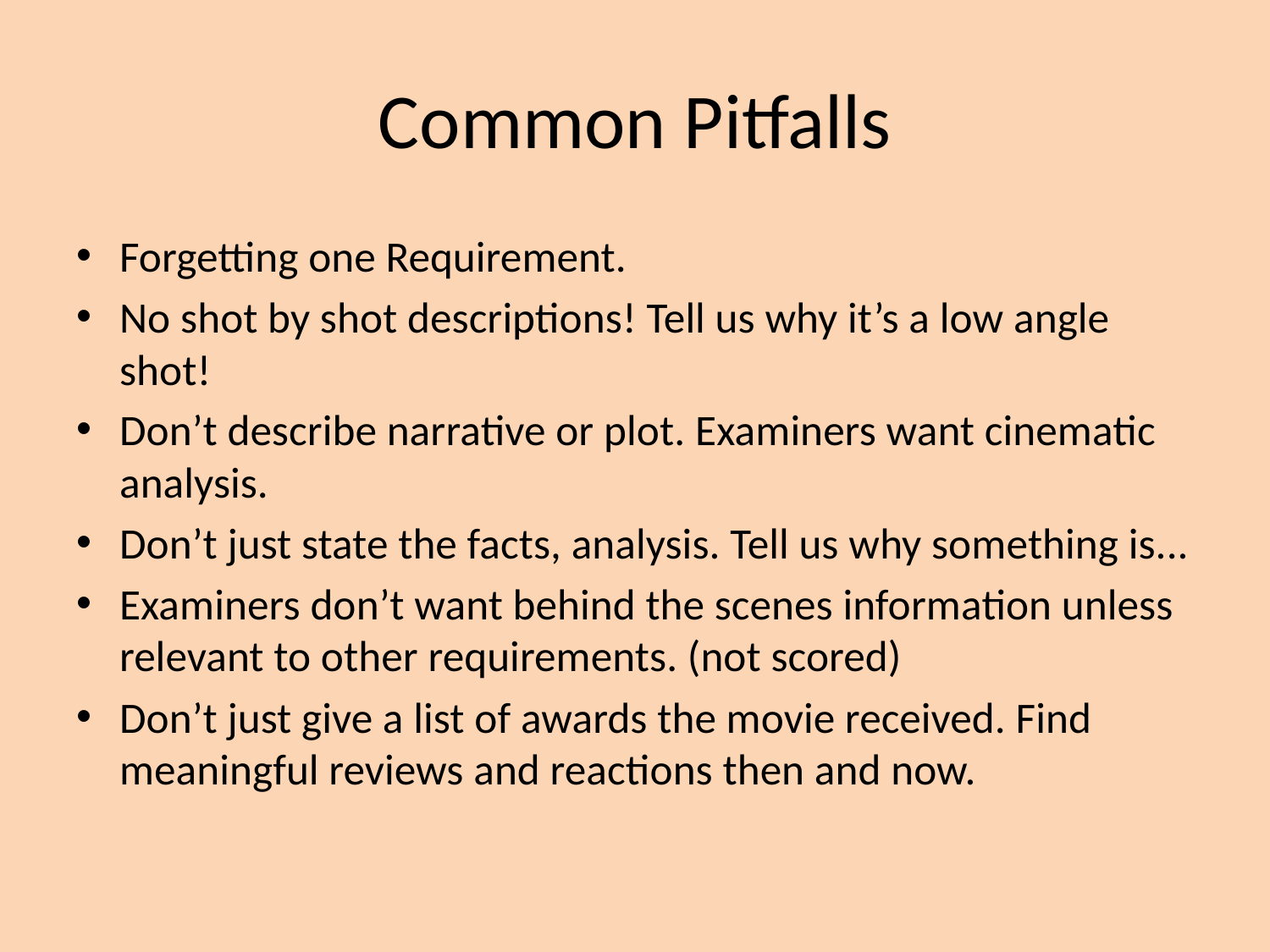

# Common Pitfalls
Forgetting one Requirement.
No shot by shot descriptions! Tell us why it’s a low angle shot!
Don’t describe narrative or plot. Examiners want cinematic analysis.
Don’t just state the facts, analysis. Tell us why something is...
Examiners don’t want behind the scenes information unless relevant to other requirements. (not scored)
Don’t just give a list of awards the movie received. Find meaningful reviews and reactions then and now.